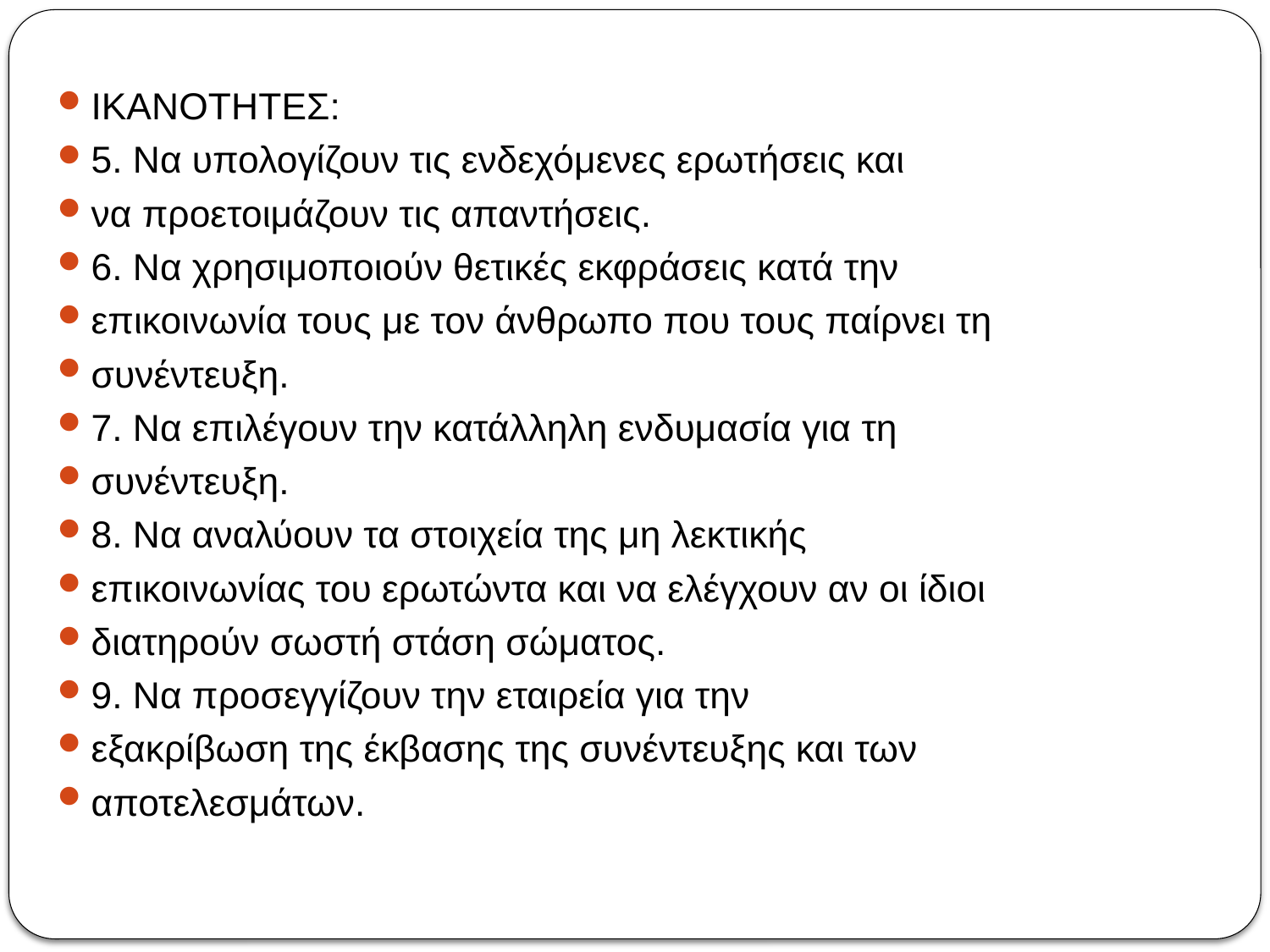

ΙΚΑΝΟΤΗΤΕΣ:
5. Να υπολογίζουν τις ενδεχόμενες ερωτήσεις και
να προετοιμάζουν τις απαντήσεις.
6. Να χρησιμοποιούν θετικές εκφράσεις κατά την
επικοινωνία τους με τον άνθρωπο που τους παίρνει τη
συνέντευξη.
7. Να επιλέγουν την κατάλληλη ενδυμασία για τη
συνέντευξη.
8. Να αναλύουν τα στοιχεία της μη λεκτικής
επικοινωνίας του ερωτώντα και να ελέγχουν αν οι ίδιοι
διατηρούν σωστή στάση σώματος.
9. Να προσεγγίζουν την εταιρεία για την
εξακρίβωση της έκβασης της συνέντευξης και των
αποτελεσμάτων.